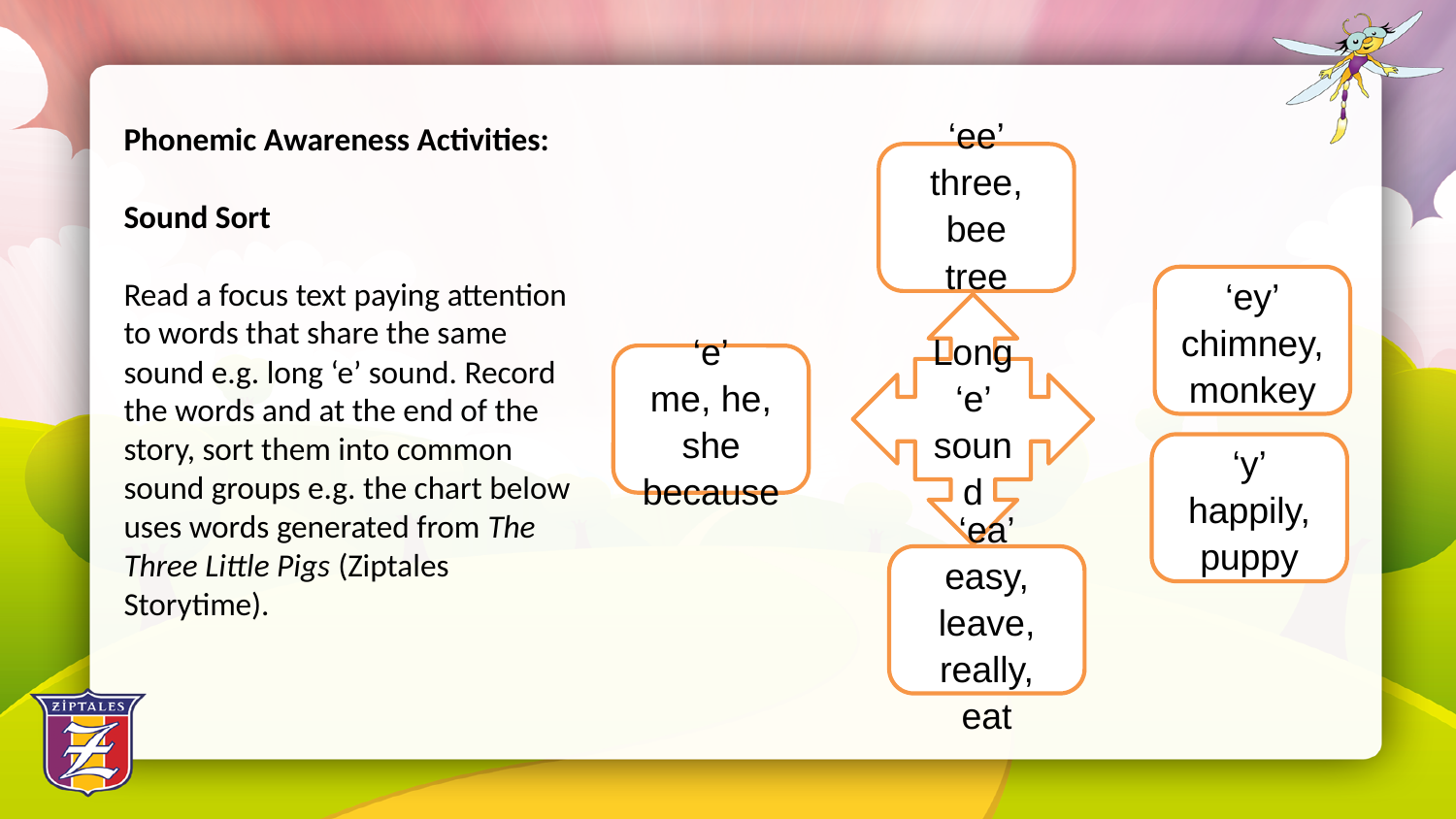

Phonemic Awareness Activities:

Sound Sort

Read a focus text paying attention to words that share the same sound e.g. long ‘e’ sound. Record the words and at the end of the story, sort them into common sound groups e.g. the chart below uses words generated from The Three Little Pigs (Ziptales Storytime).
‘ee’
three, bee
tree

‘ey’
chimney, monkey
Long ‘e’ sound
‘e’
me, he, she
because
‘y’
happily, puppy
‘ea’
easy, leave, really, eat